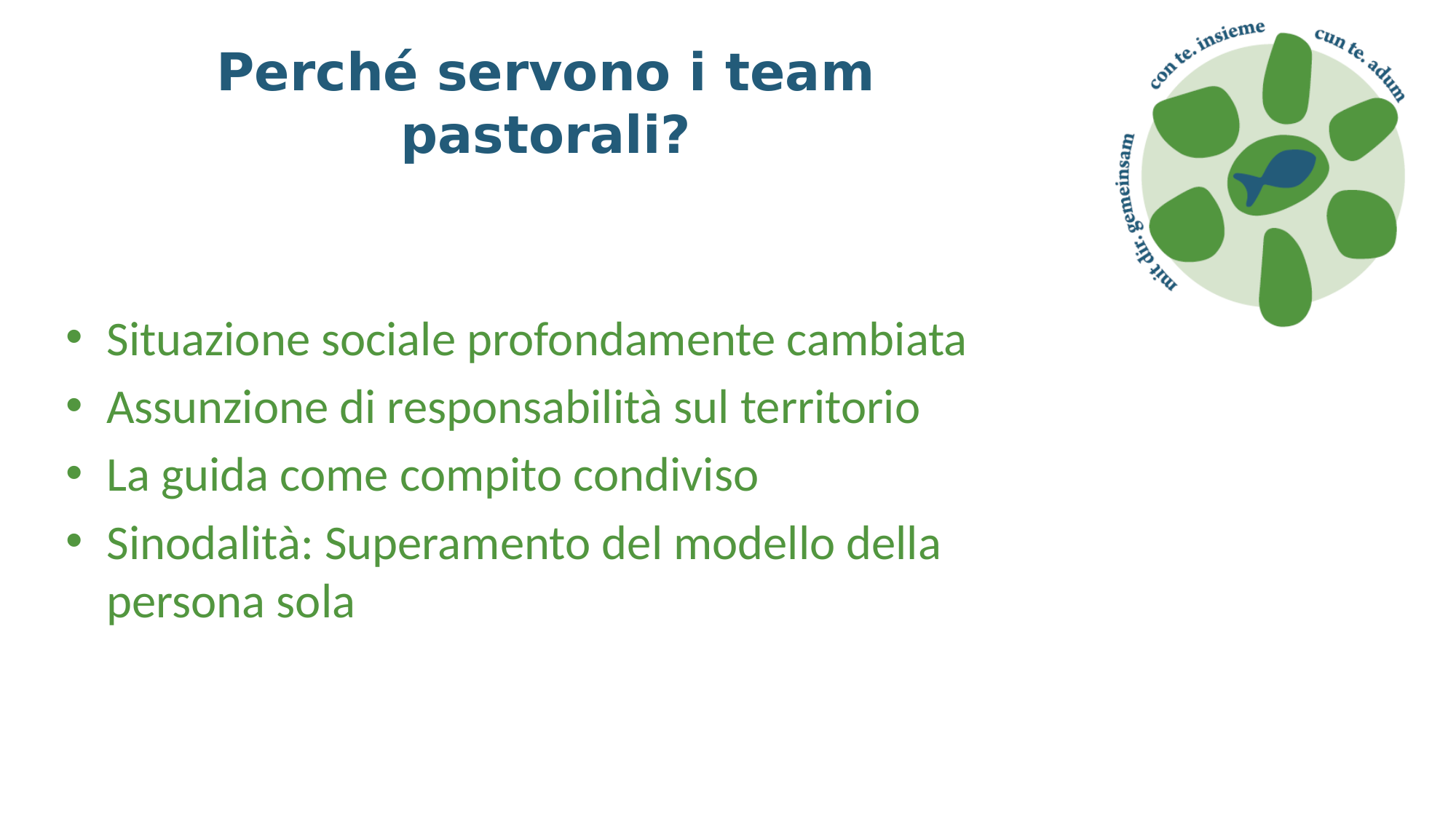

# Perché servono i team pastorali?
Situazione sociale profondamente cambiata
Assunzione di responsabilità sul territorio
La guida come compito condiviso
Sinodalità: Superamento del modello della persona sola